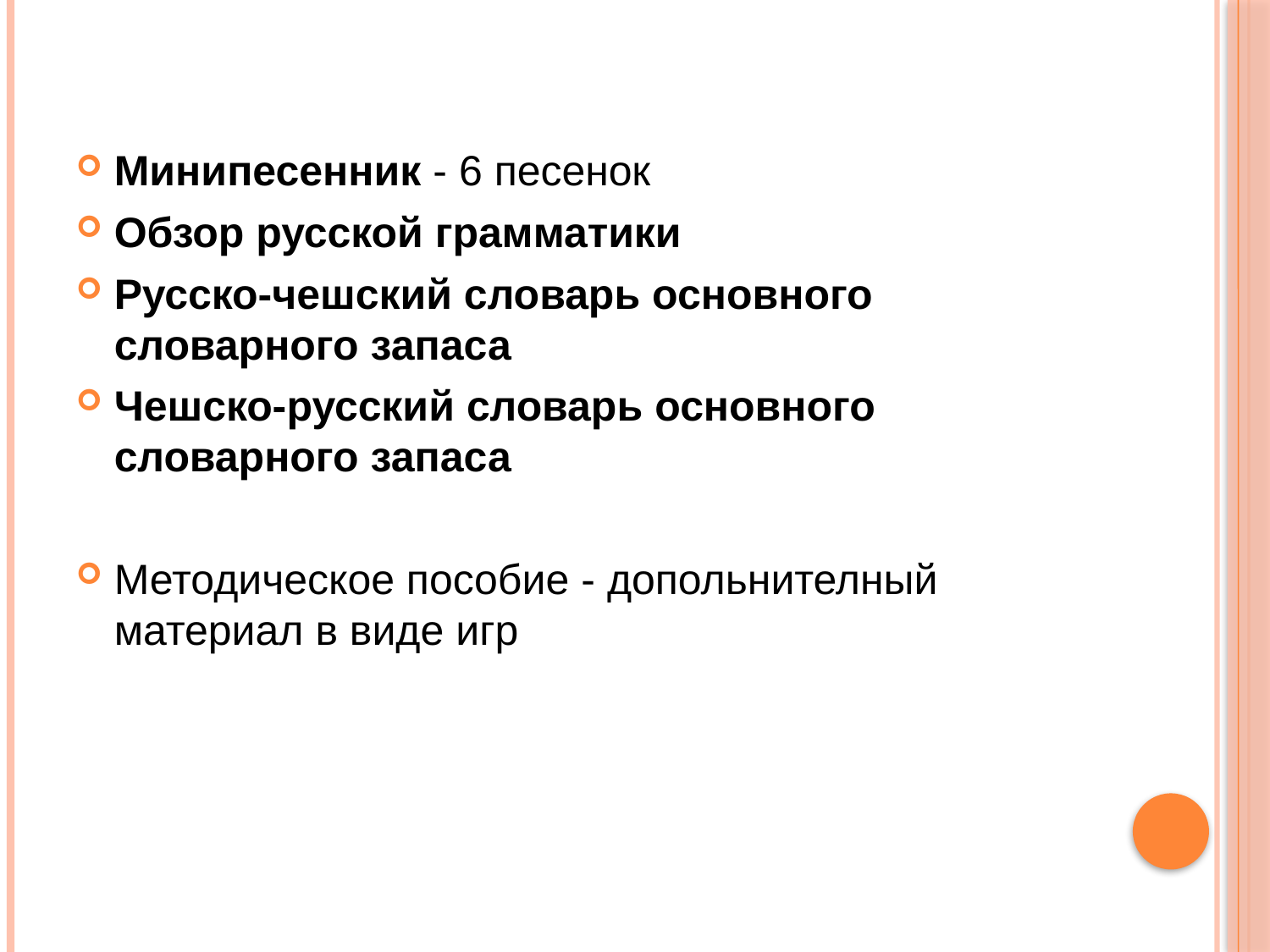

#

Минипесенник - 6 песенок
Обзор русской грамматики
Русско-чешский словарь основного словарного запаса
Чешско-русский словарь основного словарного запаса

Методическое пособие - допольнителный материал в виде игр